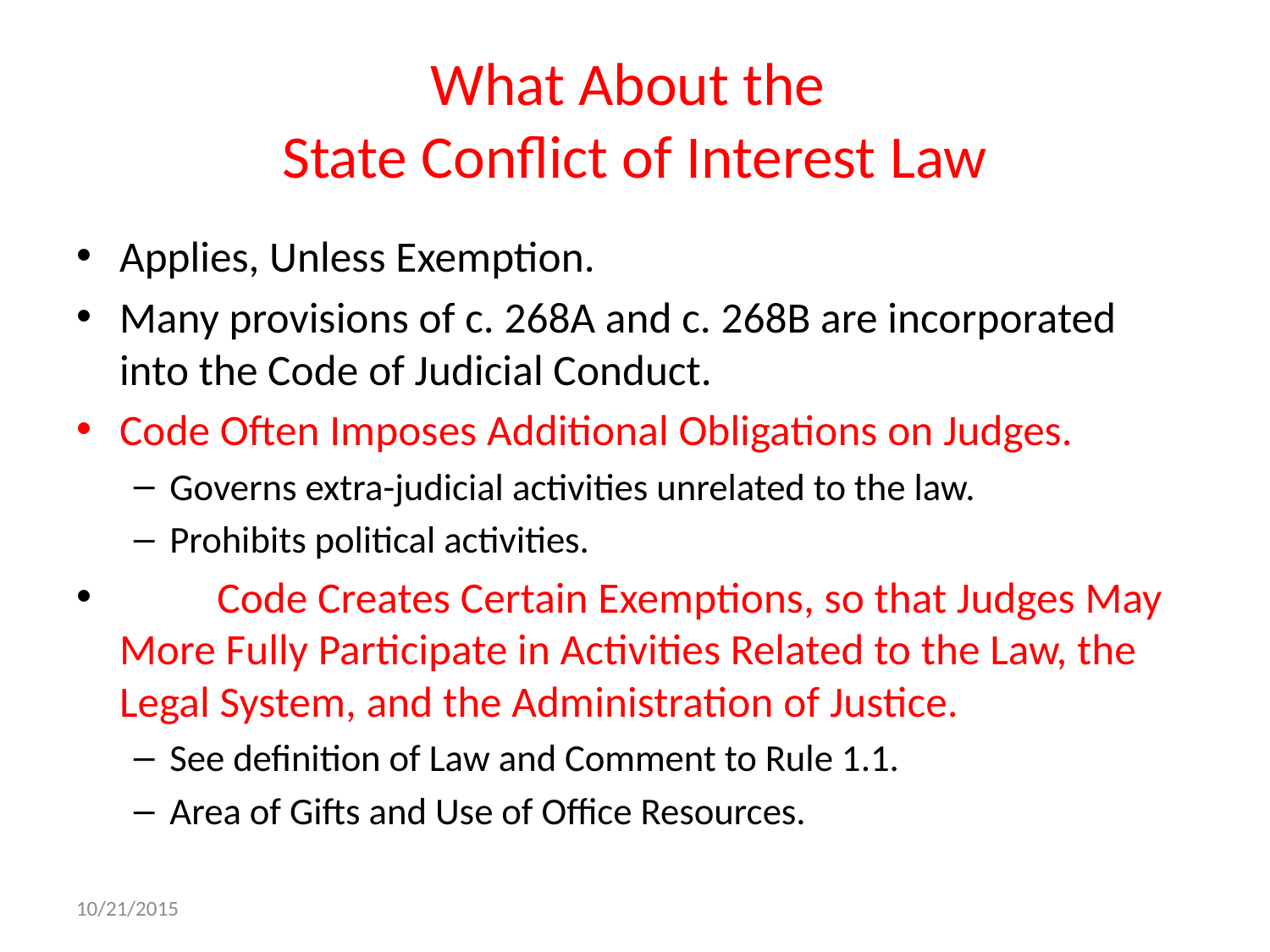

# What About the State Conflict of Interest Law
Applies, Unless Exemption.
Many provisions of c. 268A and c. 268B are incorporated into the Code of Judicial Conduct.
Code Often Imposes Additional Obligations on Judges.
Governs extra-judicial activities unrelated to the law.
Prohibits political activities.
	Code Creates Certain Exemptions, so that Judges May More Fully Participate in Activities Related to the Law, the Legal System, and the Administration of Justice.
See definition of Law and Comment to Rule 1.1.
Area of Gifts and Use of Office Resources.
10/21/2015